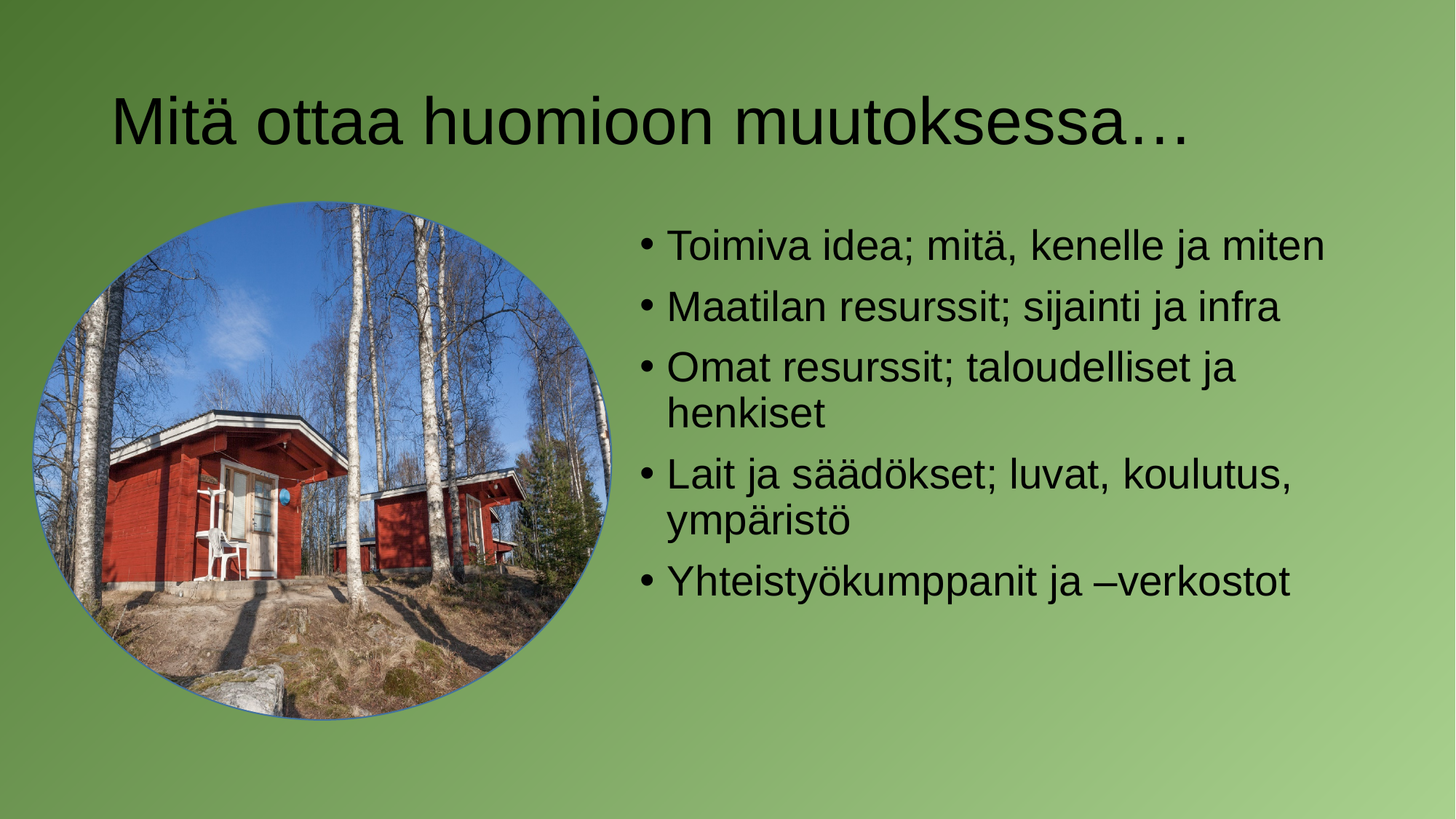

# Mitä ottaa huomioon muutoksessa…

Toimiva idea; mitä, kenelle ja miten
Maatilan resurssit; sijainti ja infra
Omat resurssit; taloudelliset ja henkiset
Lait ja säädökset; luvat, koulutus, ympäristö
Yhteistyökumppanit ja –verkostot